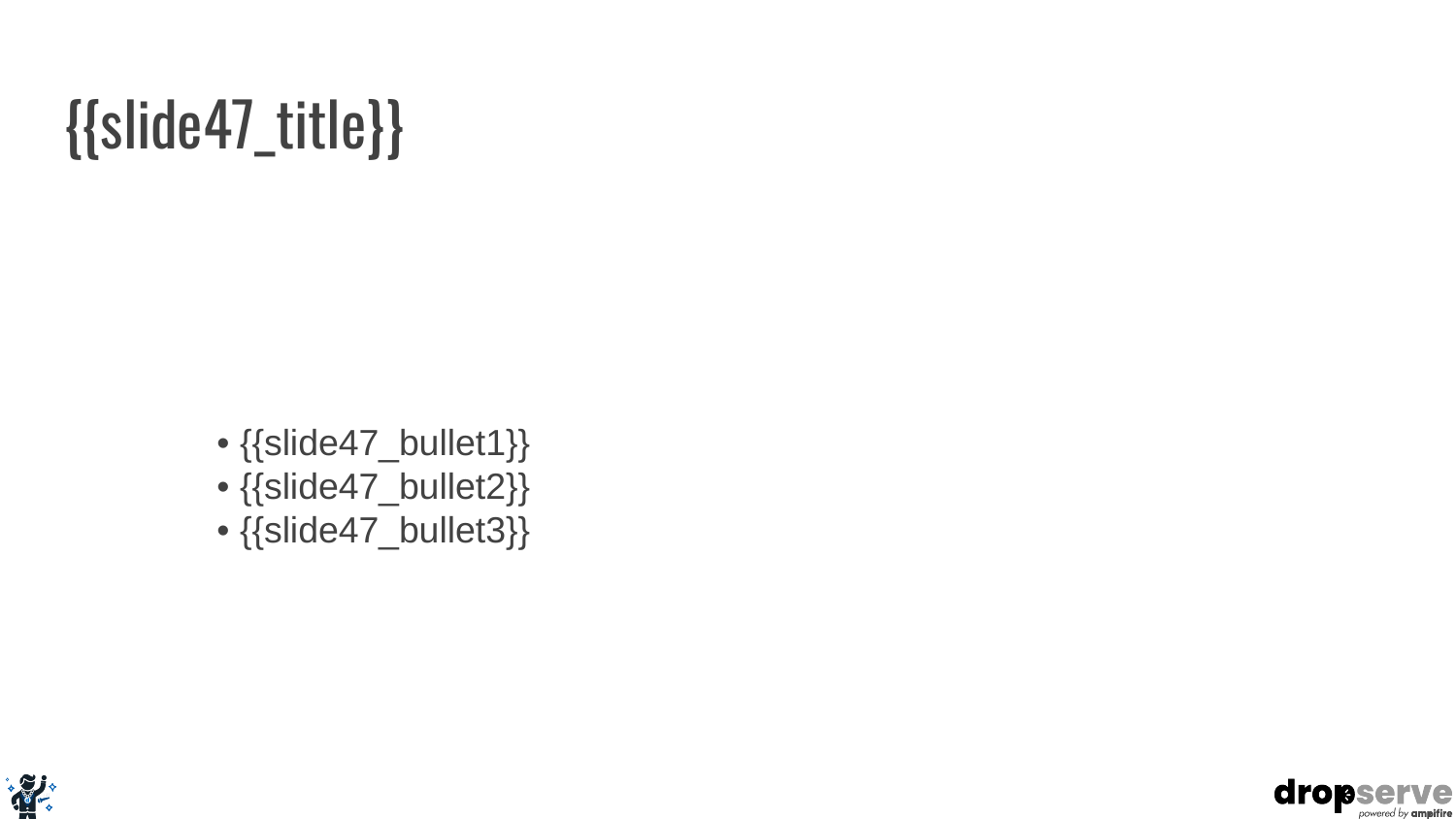

# {{slide47_title}}
• {{slide47_bullet1}}
• {{slide47_bullet2}}
• {{slide47_bullet3}}